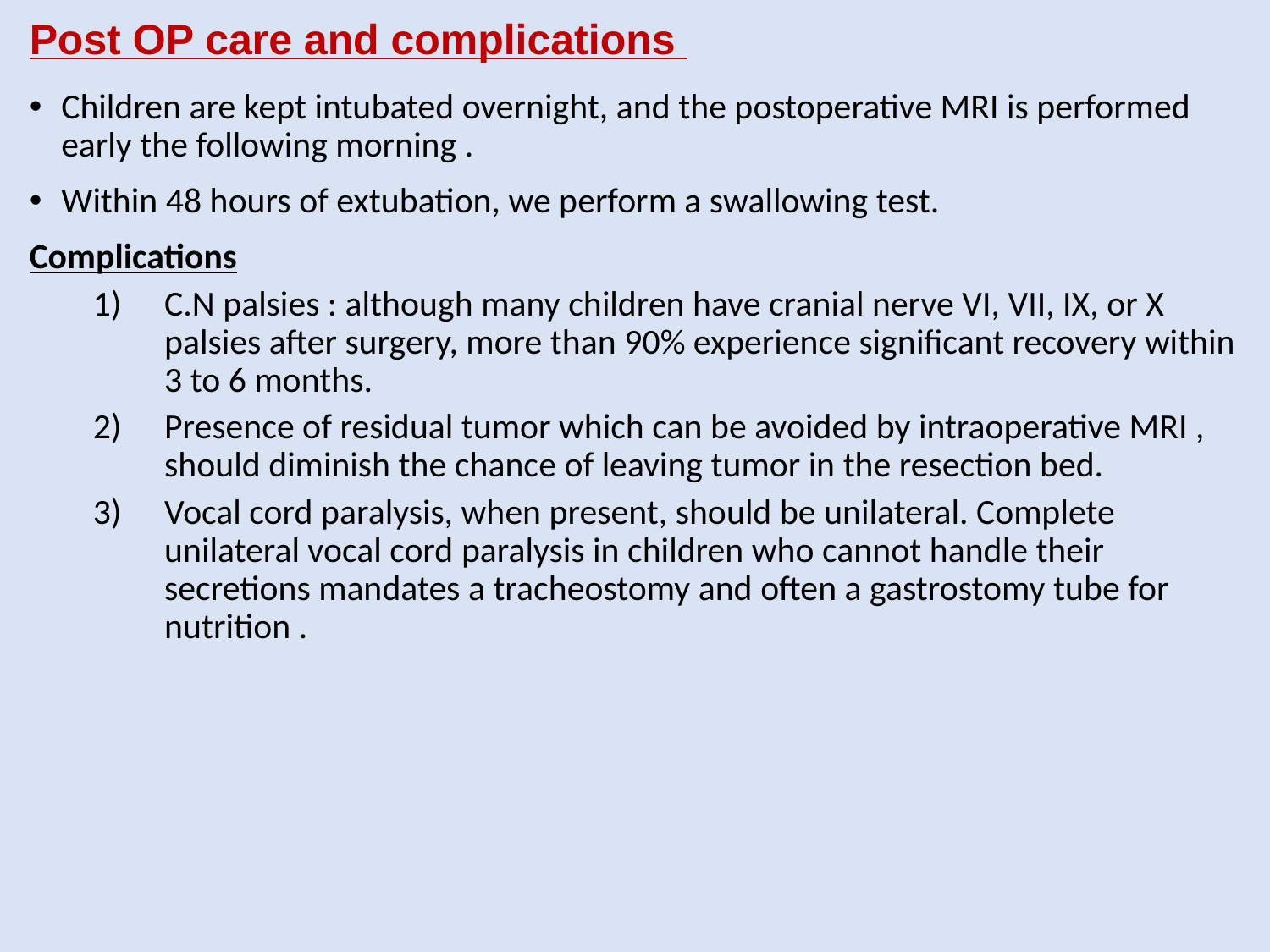

# Post OP care and complications
Children are kept intubated overnight, and the postoperative MRI is performed early the following morning .
Within 48 hours of extubation, we perform a swallowing test.
Complications
C.N palsies : although many children have cranial nerve VI, VII, IX, or X palsies after surgery, more than 90% experience significant recovery within 3 to 6 months.
Presence of residual tumor which can be avoided by intraoperative MRI , should diminish the chance of leaving tumor in the resection bed.
Vocal cord paralysis, when present, should be unilateral. Complete unilateral vocal cord paralysis in children who cannot handle their secretions mandates a tracheostomy and often a gastrostomy tube for nutrition .